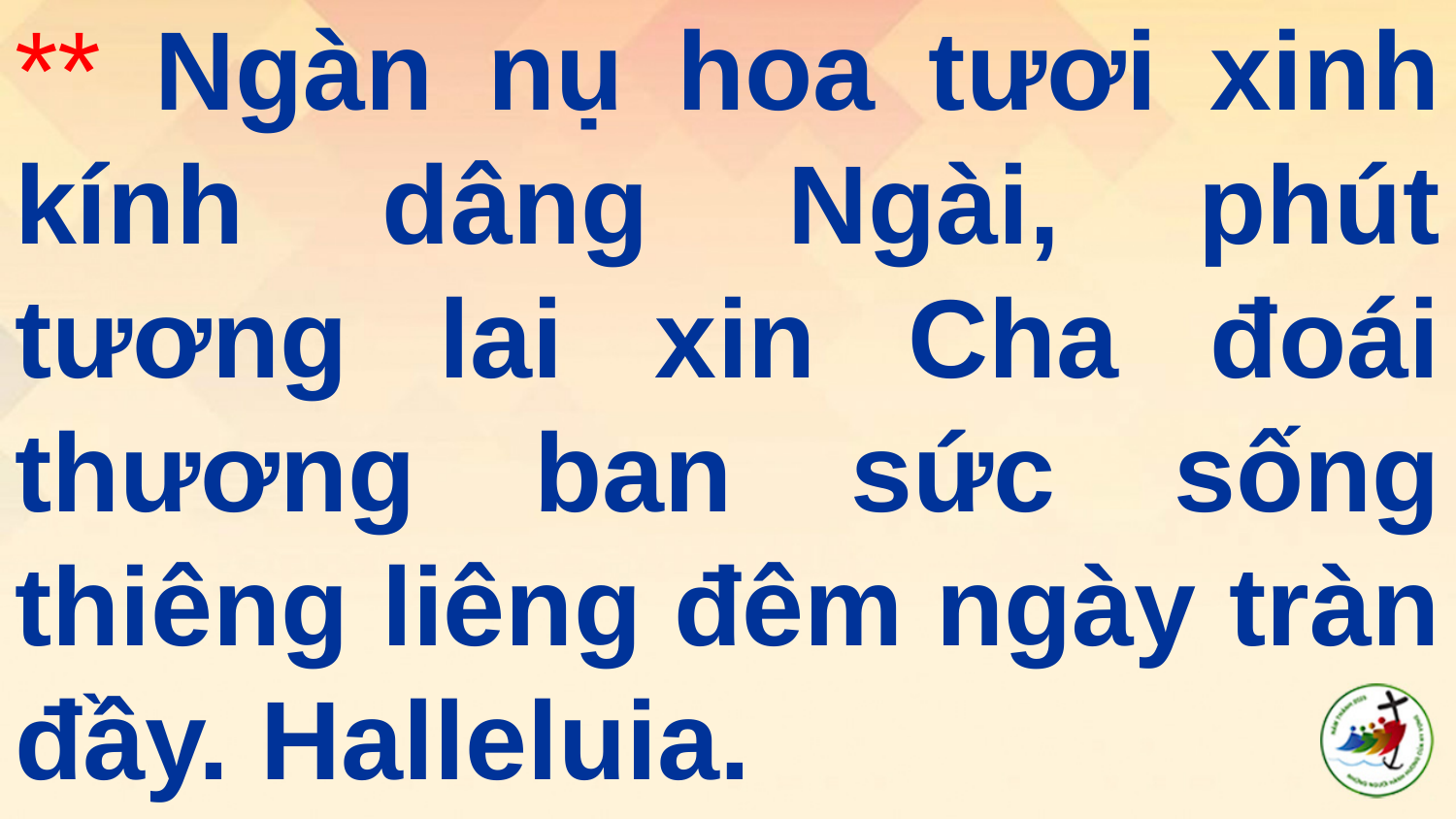

# ** Ngàn nụ hoa tươi xinh kính dâng Ngài, phút tương lai xin Cha đoái thương ban sức sống thiêng liêng đêm ngày tràn đầy. Halleluia.